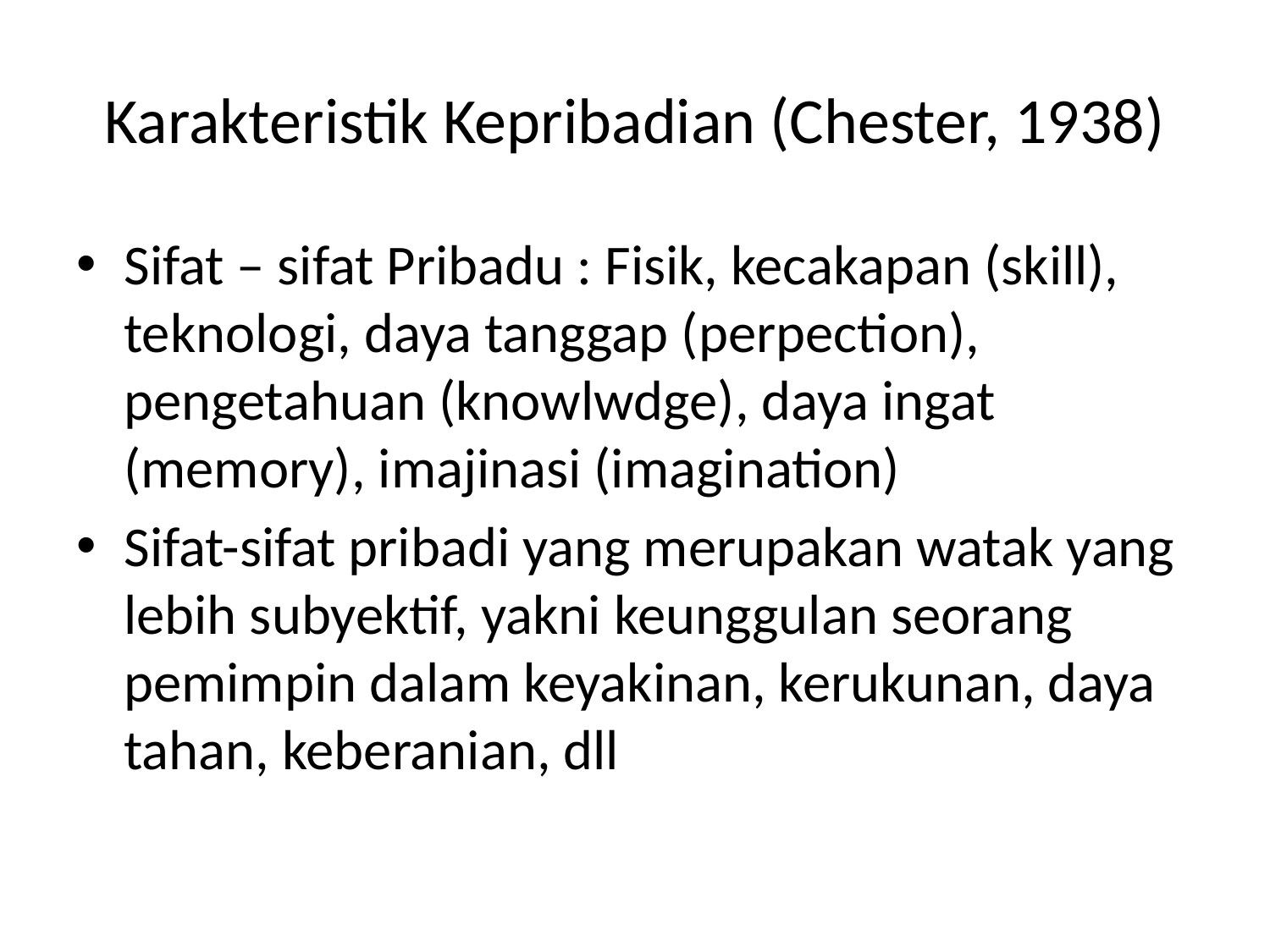

# Karakteristik Kepribadian (Chester, 1938)
Sifat – sifat Pribadu : Fisik, kecakapan (skill), teknologi, daya tanggap (perpection), pengetahuan (knowlwdge), daya ingat (memory), imajinasi (imagination)
Sifat-sifat pribadi yang merupakan watak yang lebih subyektif, yakni keunggulan seorang pemimpin dalam keyakinan, kerukunan, daya tahan, keberanian, dll